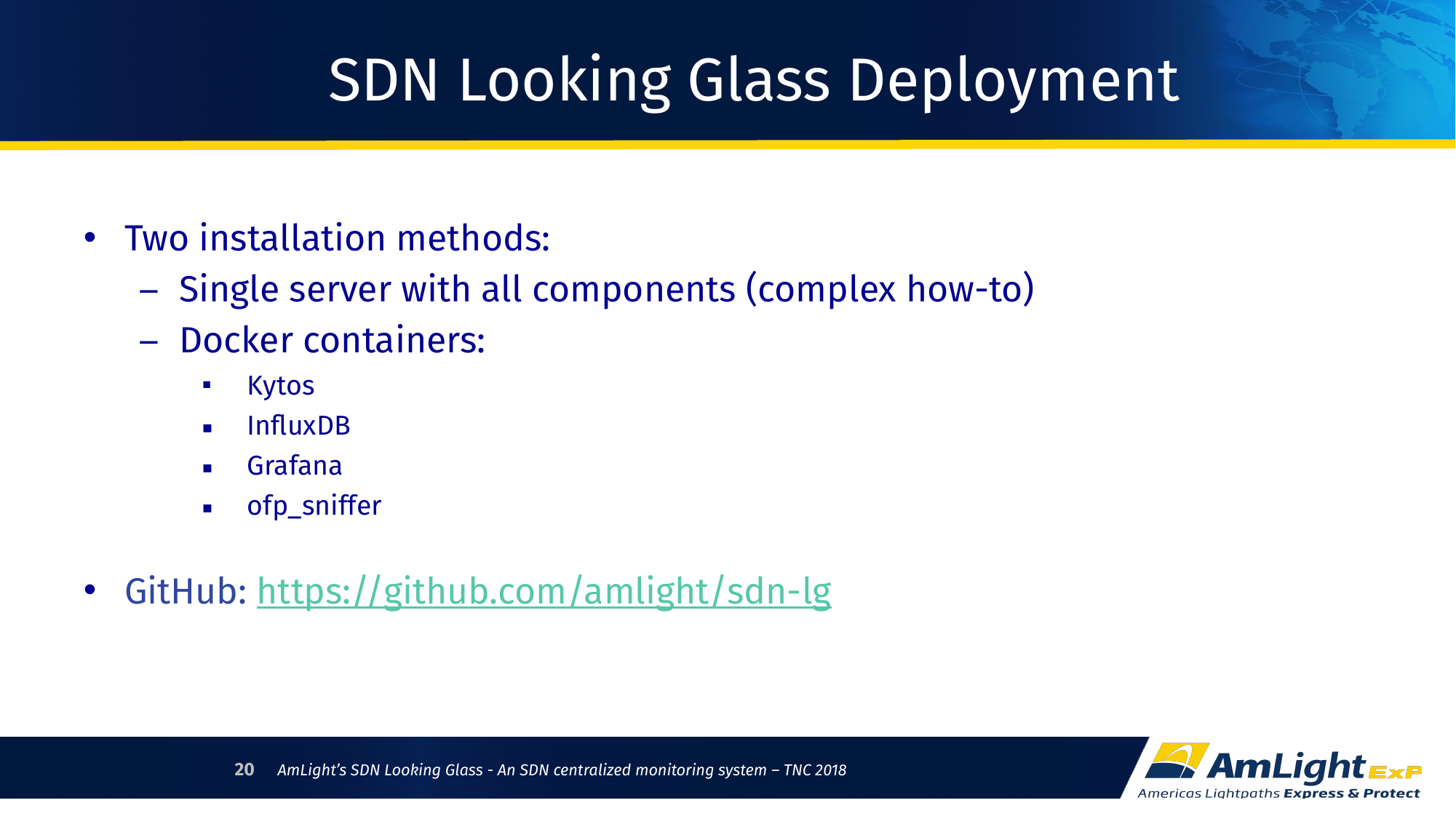

# SDN Looking Glass Deployment
Two installation methods:
Single server with all components (complex how-to)
Docker containers:
Kytos
InfluxDB
Grafana
ofp_sniffer

GitHub: https://github.com/amlight/sdn-lg
20
AmLight’s SDN Looking Glass - An SDN centralized monitoring system – TNC 2018